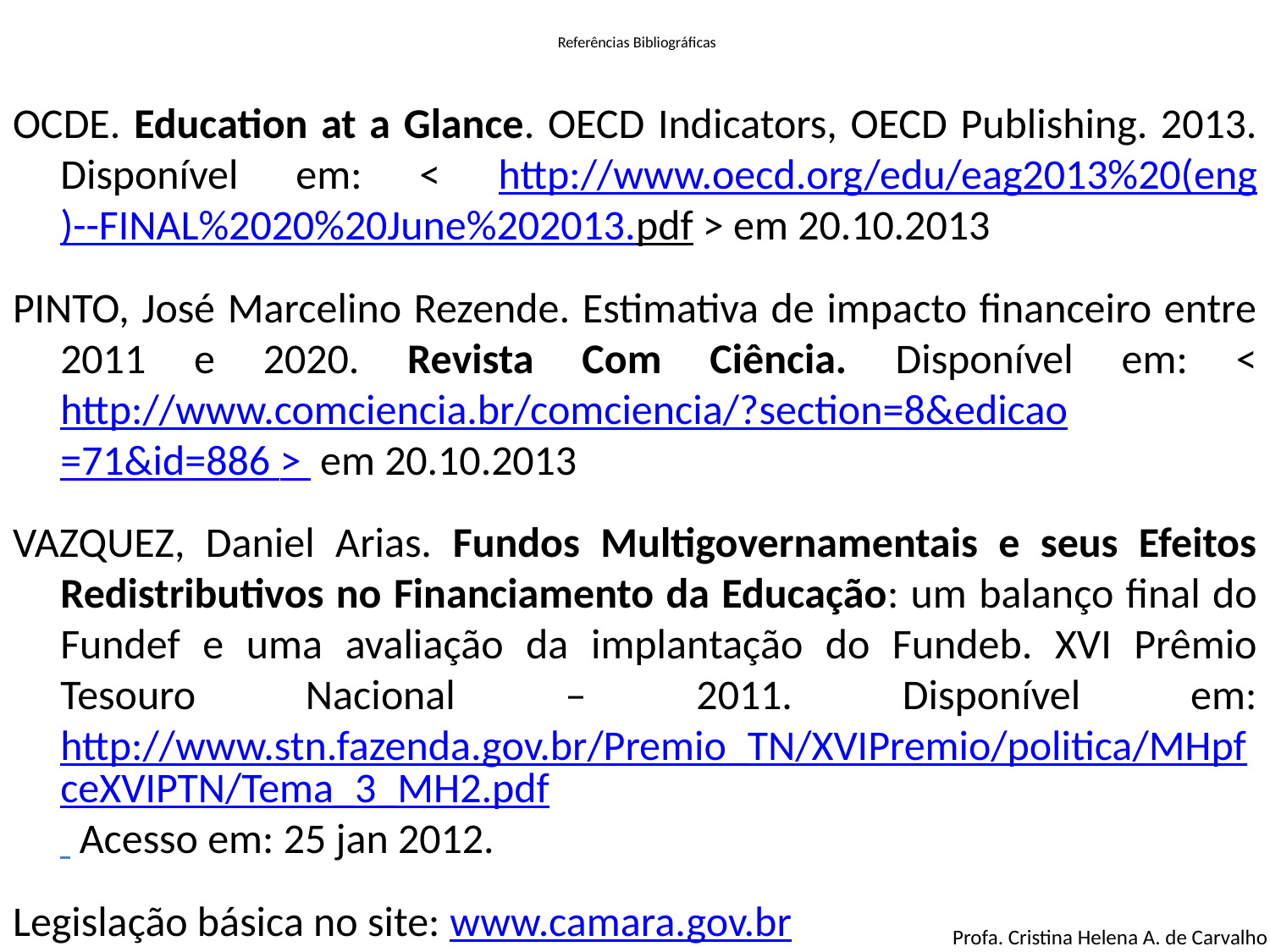

# Referências Bibliográficas
OCDE. Education at a Glance. OECD Indicators, OECD Publishing. 2013. Disponível em: < http://www.oecd.org/edu/eag2013%20(eng)--FINAL%2020%20June%202013.pdf > em 20.10.2013
PINTO, José Marcelino Rezende. Estimativa de impacto financeiro entre 2011 e 2020. Revista Com Ciência. Disponível em: < http://www.comciencia.br/comciencia/?section=8&edicao=71&id=886 >  em 20.10.2013
VAZQUEZ, Daniel Arias. Fundos Multigovernamentais e seus Efeitos Redistributivos no Financiamento da Educação: um balanço final do Fundef e uma avaliação da implantação do Fundeb. XVI Prêmio Tesouro Nacional – 2011. Disponível em: http://www.stn.fazenda.gov.br/Premio_TN/XVIPremio/politica/MHpfceXVIPTN/Tema_3_MH2.pdf  Acesso em: 25 jan 2012.
Legislação básica no site: www.camara.gov.br